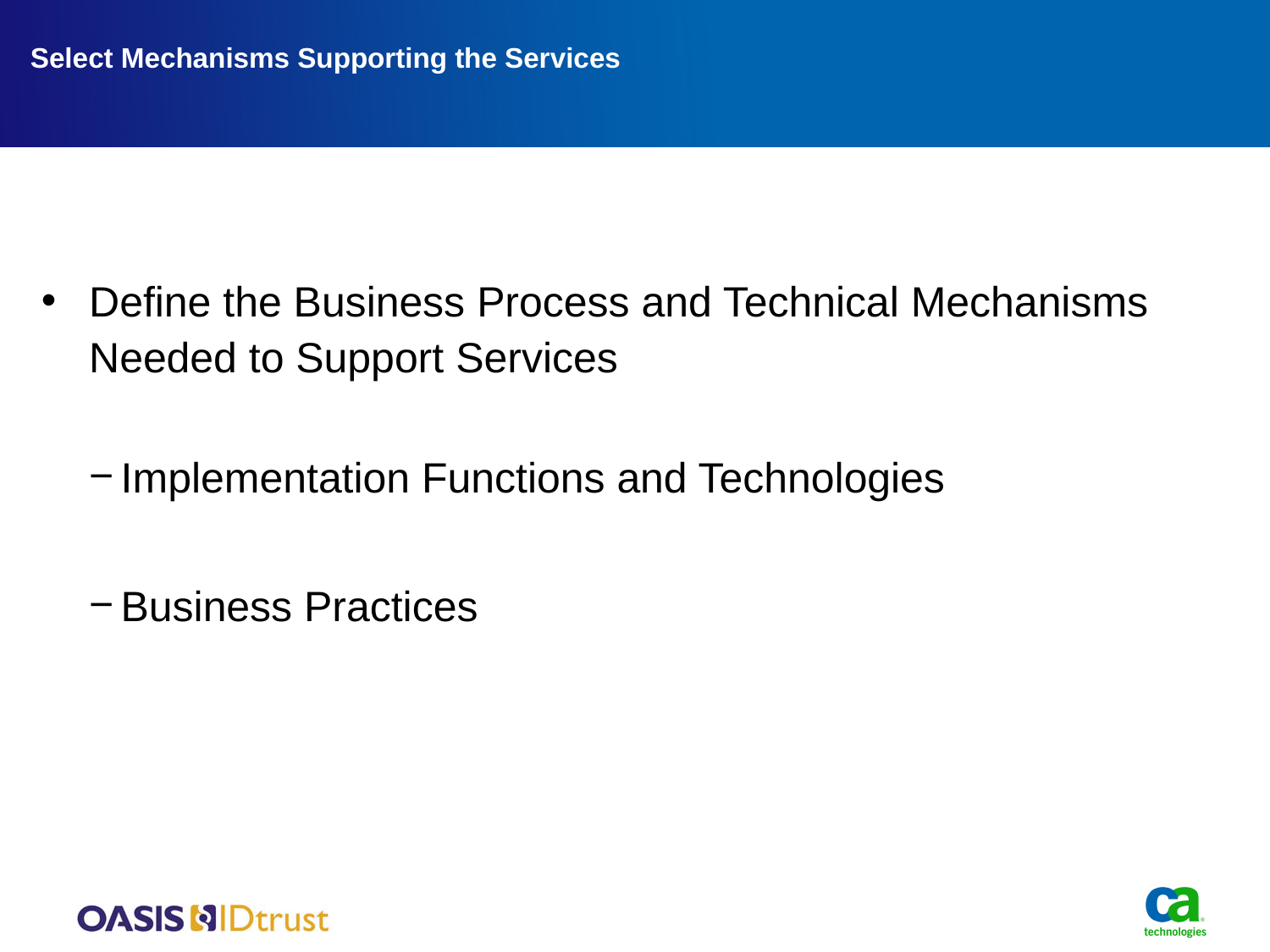

# Select Mechanisms Supporting the Services

Define the Business Process and Technical Mechanisms Needed to Support Services

Implementation Functions and Technologies

Business Practices